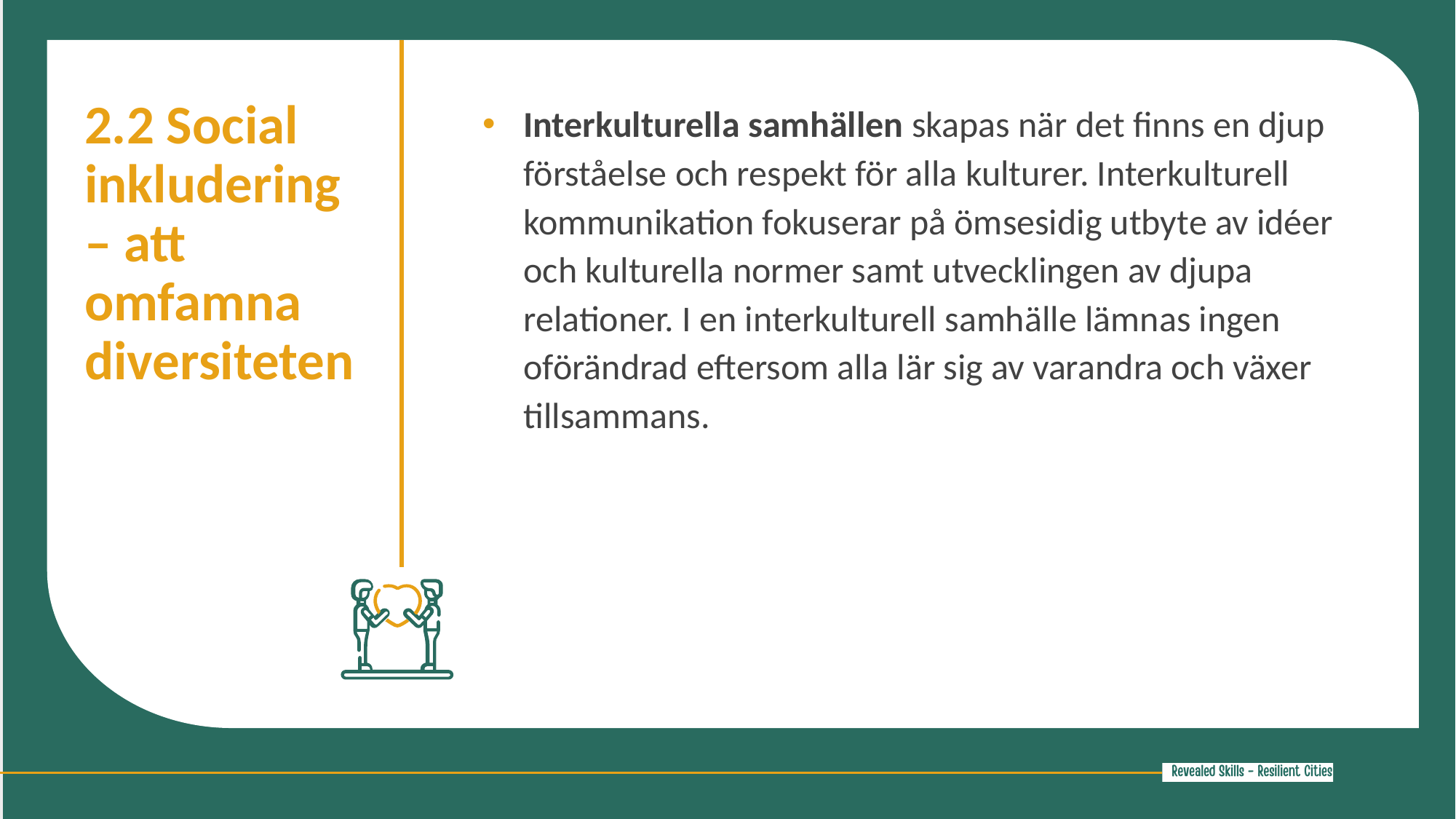

2.2 Social inkludering – att  omfamna diversiteten

Interkulturella samhällen skapas när det finns en djup förståelse och respekt för alla kulturer. Interkulturell kommunikation fokuserar på ömsesidig utbyte av idéer och kulturella normer samt utvecklingen av djupa relationer. I en interkulturell samhälle lämnas ingen oförändrad eftersom alla lär sig av varandra och växer tillsammans.